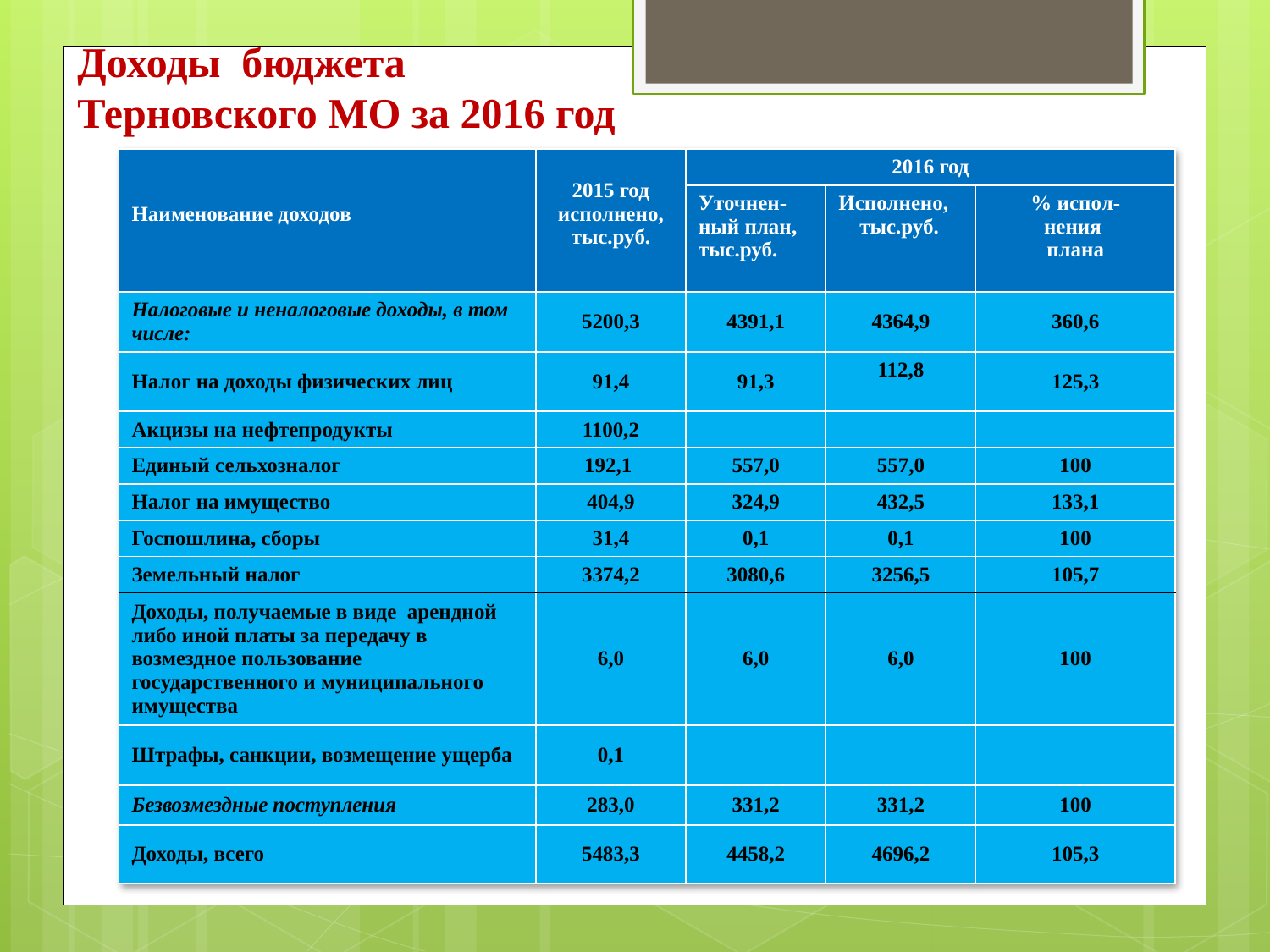

Доходы  бюджета
Терновского МО за 2016 год
| Наименование доходов | 2015 год исполнено, тыс.руб. | 2016 год |  |  |
| --- | --- | --- | --- | --- |
|  |  | Уточнен-ный план, тыс.руб. | Исполнено, тыс.руб. | % испол- нения плана |
| Налоговые и неналоговые доходы, в том числе: | 5200,3 | 4391,1 | 4364,9 | 360,6 |
| Налог на доходы физических лиц | 91,4 | 91,3 | 112,8 | 125,3 |
| Акцизы на нефтепродукты | 1100,2 |  |  |  |
| Единый сельхозналог | 192,1 | 557,0 | 557,0 | 100 |
| Налог на имущество | 404,9 | 324,9 | 432,5 | 133,1 |
| Госпошлина, сборы | 31,4 | 0,1 | 0,1 | 100 |
| Земельный налог | 3374,2 | 3080,6 | 3256,5 | 105,7 |
| Доходы, получаемые в виде арендной либо иной платы за передачу в возмездное пользование государственного и муниципального имущества | 6,0 | 6,0 | 6,0 | 100 |
| Штрафы, санкции, возмещение ущерба | 0,1 |  |  |  |
| Безвозмездные поступления | 283,0 | 331,2 | 331,2 | 100 |
| Доходы, всего | 5483,3 | 4458,2 | 4696,2 | 105,3 |